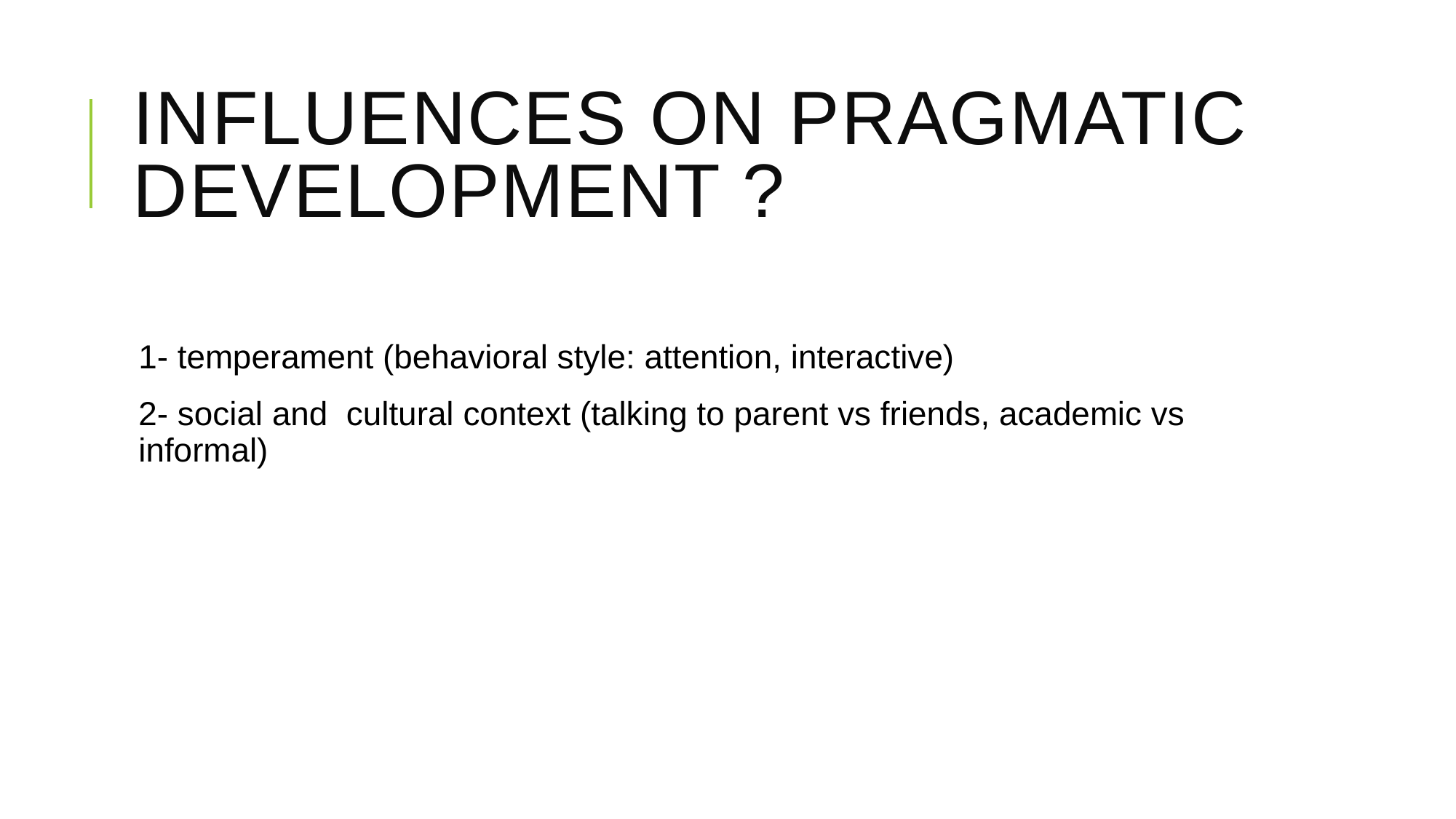

# influences on pragmatic Development ?

1- temperament (behavioral style: attention, interactive)
2- social and  cultural context (talking to parent vs friends, academic vs informal)